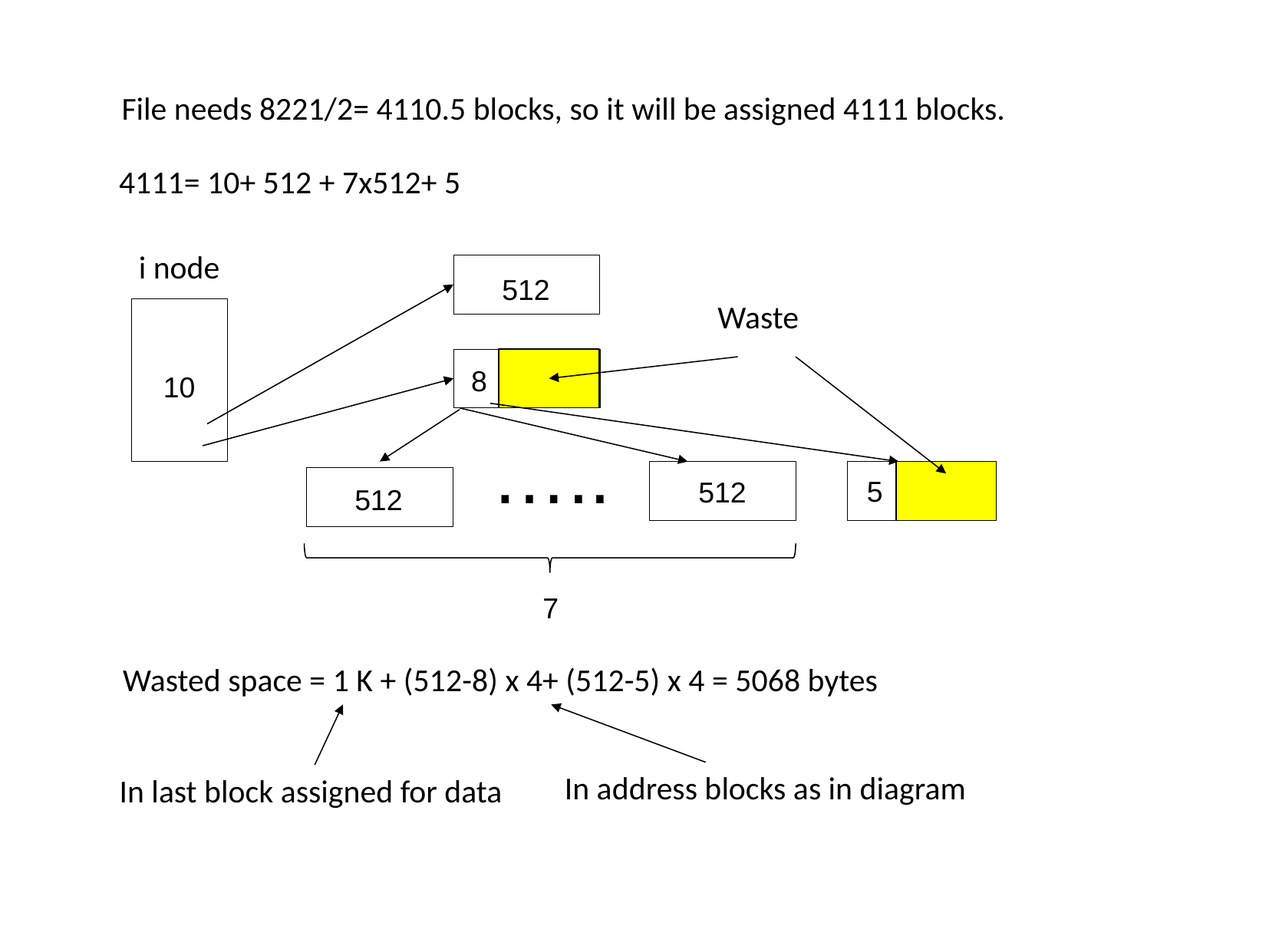

File needs 8221/2= 4110.5 blocks, so it will be assigned 4111 blocks.
4111= 10+ 512 + 7x512+ 5
i node

512

8
10
…..

5
512
512
7
Waste
Wasted space = 1 K + (512-8) x 4+ (512-5) x 4 = 5068 bytes
In address blocks as in diagram
In last block assigned for data